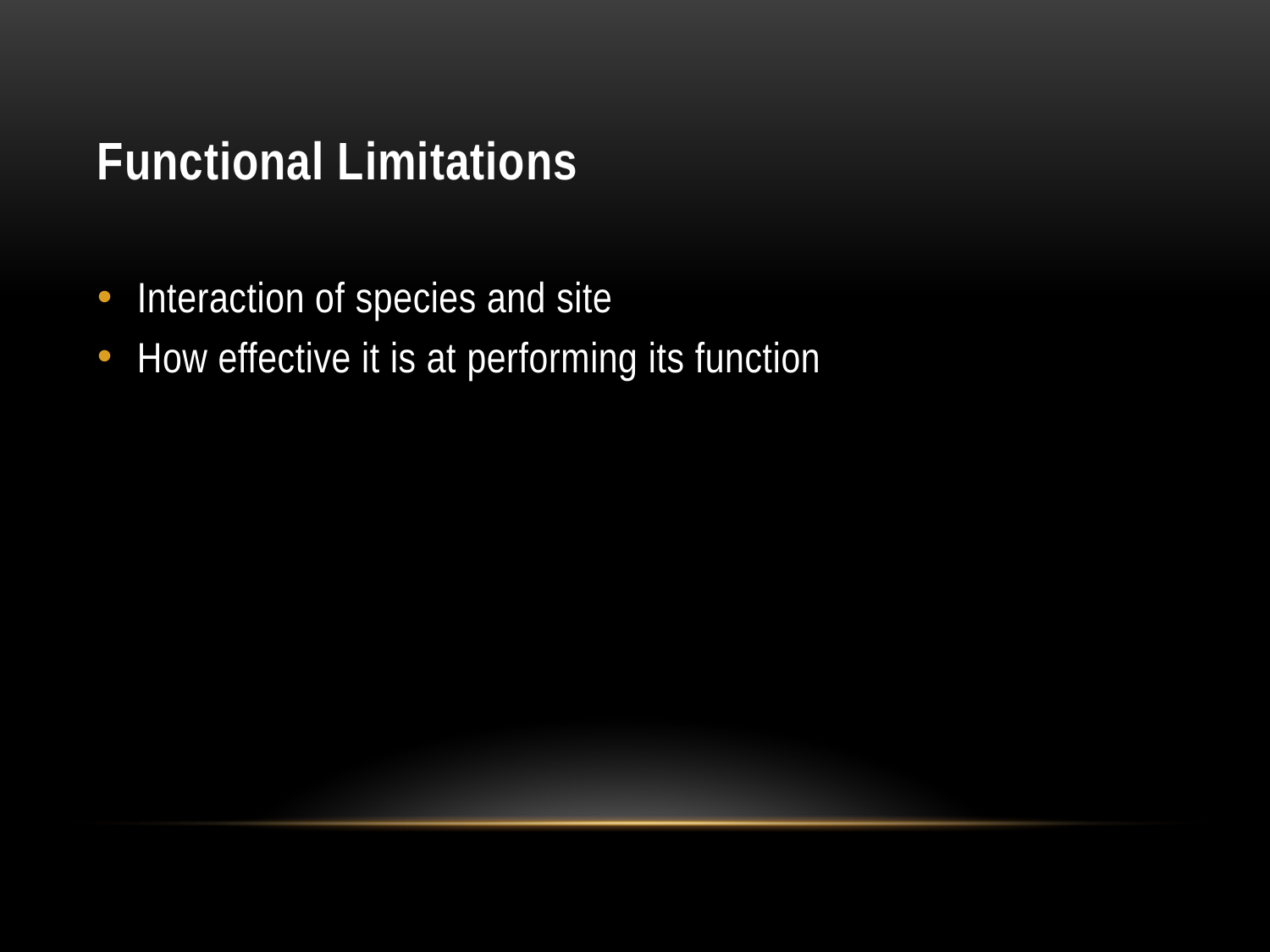

# Functional Limitations
Interaction of species and site
How effective it is at performing its function